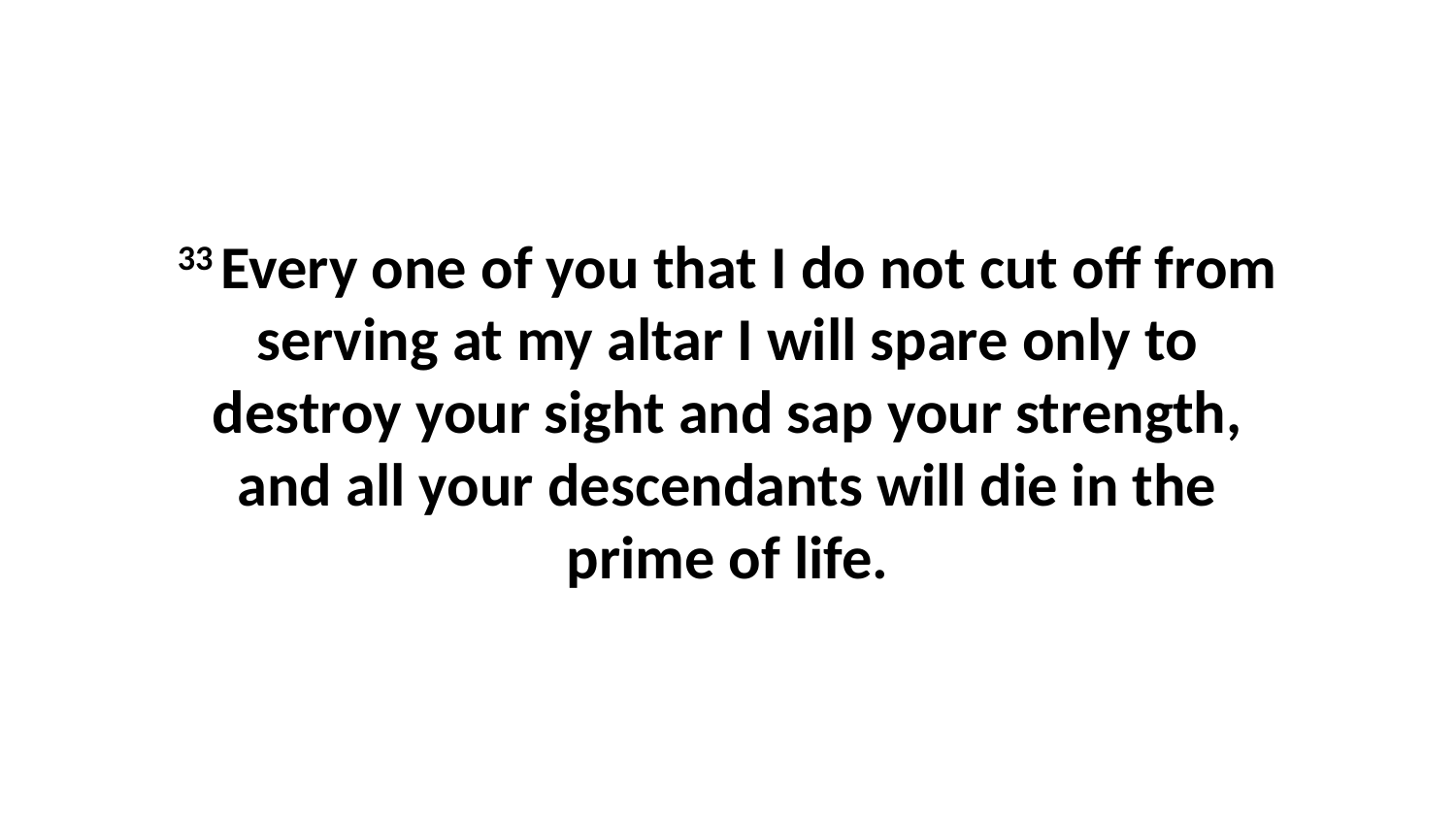

33 Every one of you that I do not cut off from serving at my altar I will spare only to destroy your sight and sap your strength, and all your descendants will die in the prime of life.